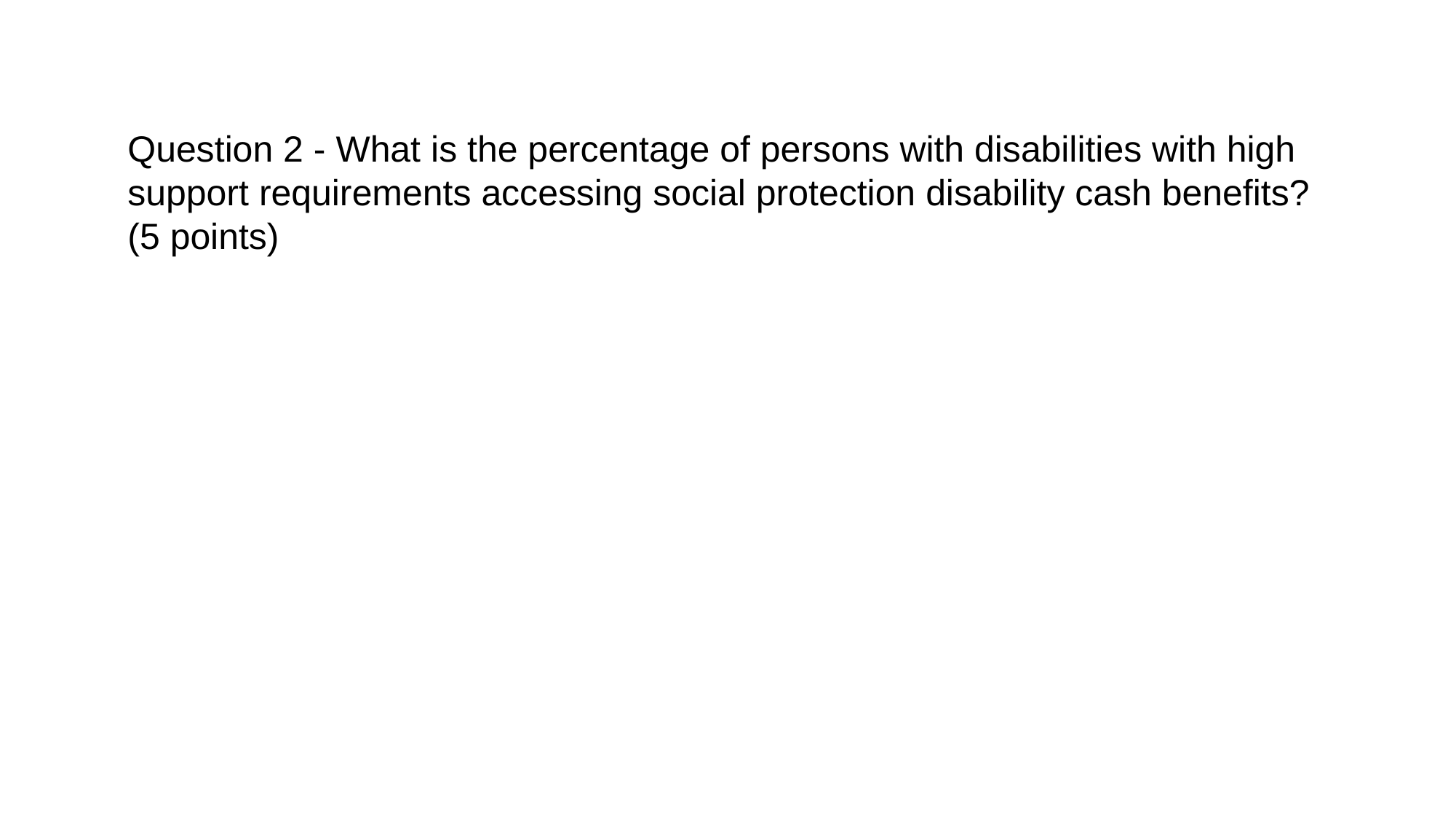

# Question 2 - What is the percentage of persons with disabilities with high support requirements accessing social protection disability cash benefits? (5 points)